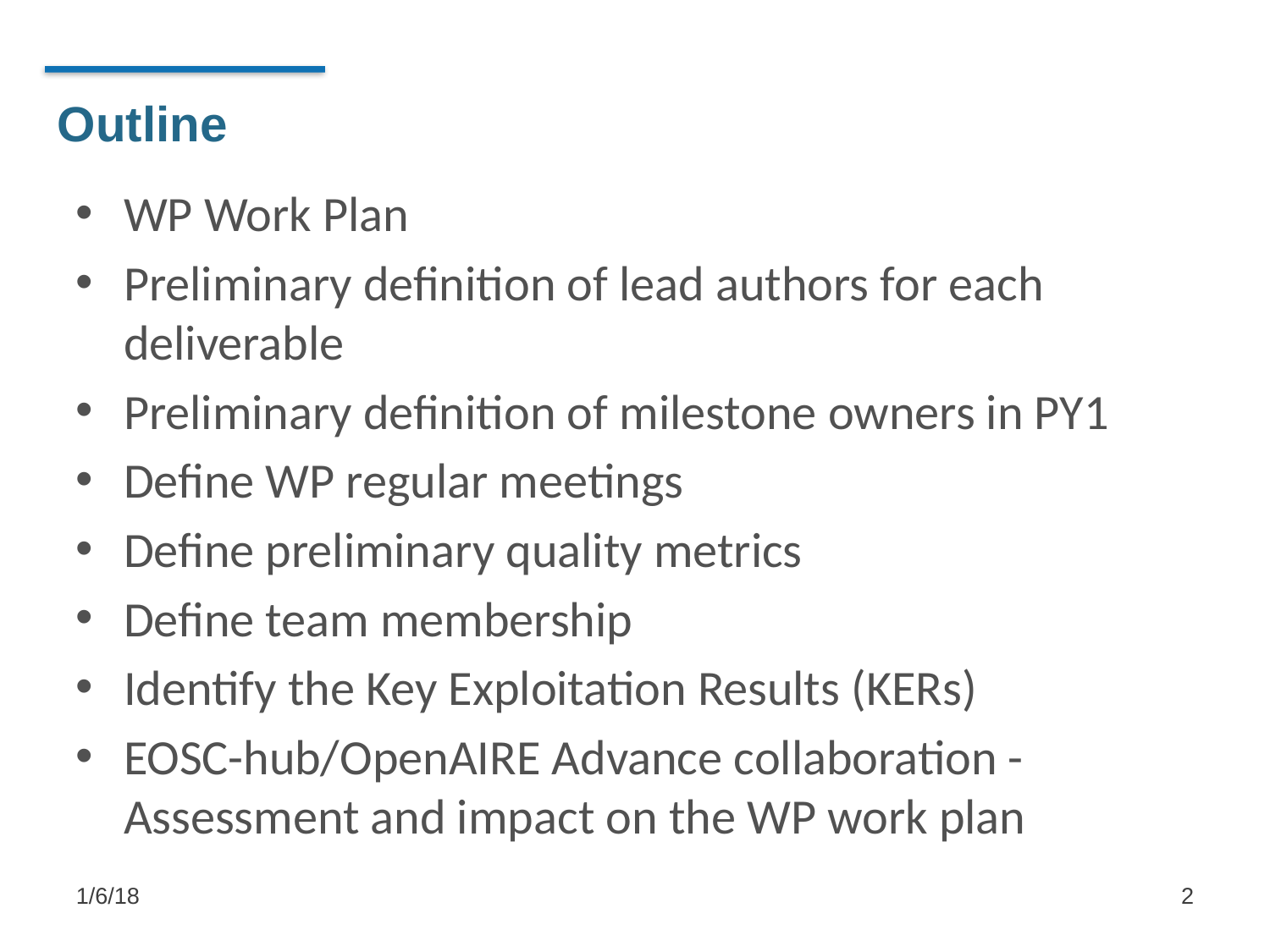

# Outline
WP Work Plan
Preliminary definition of lead authors for each deliverable
Preliminary definition of milestone owners in PY1
Define WP regular meetings
Define preliminary quality metrics
Define team membership
Identify the Key Exploitation Results (KERs)
EOSC-hub/OpenAIRE Advance collaboration - Assessment and impact on the WP work plan
1/6/18
2